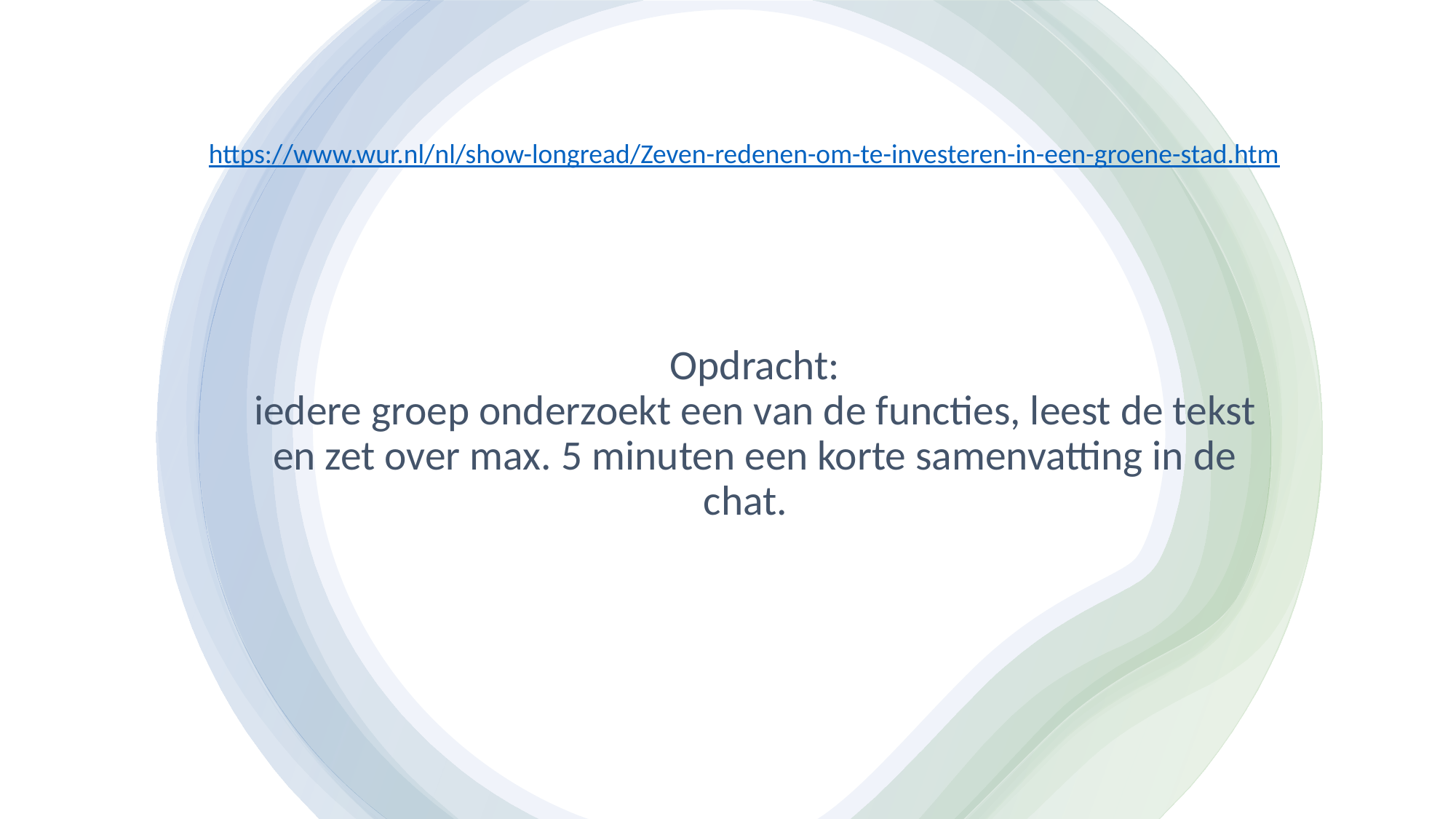

https://www.wur.nl/nl/show-longread/Zeven-redenen-om-te-investeren-in-een-groene-stad.htm
# Opdracht: iedere groep onderzoekt een van de functies, leest de tekst en zet over max. 5 minuten een korte samenvatting in de chat.